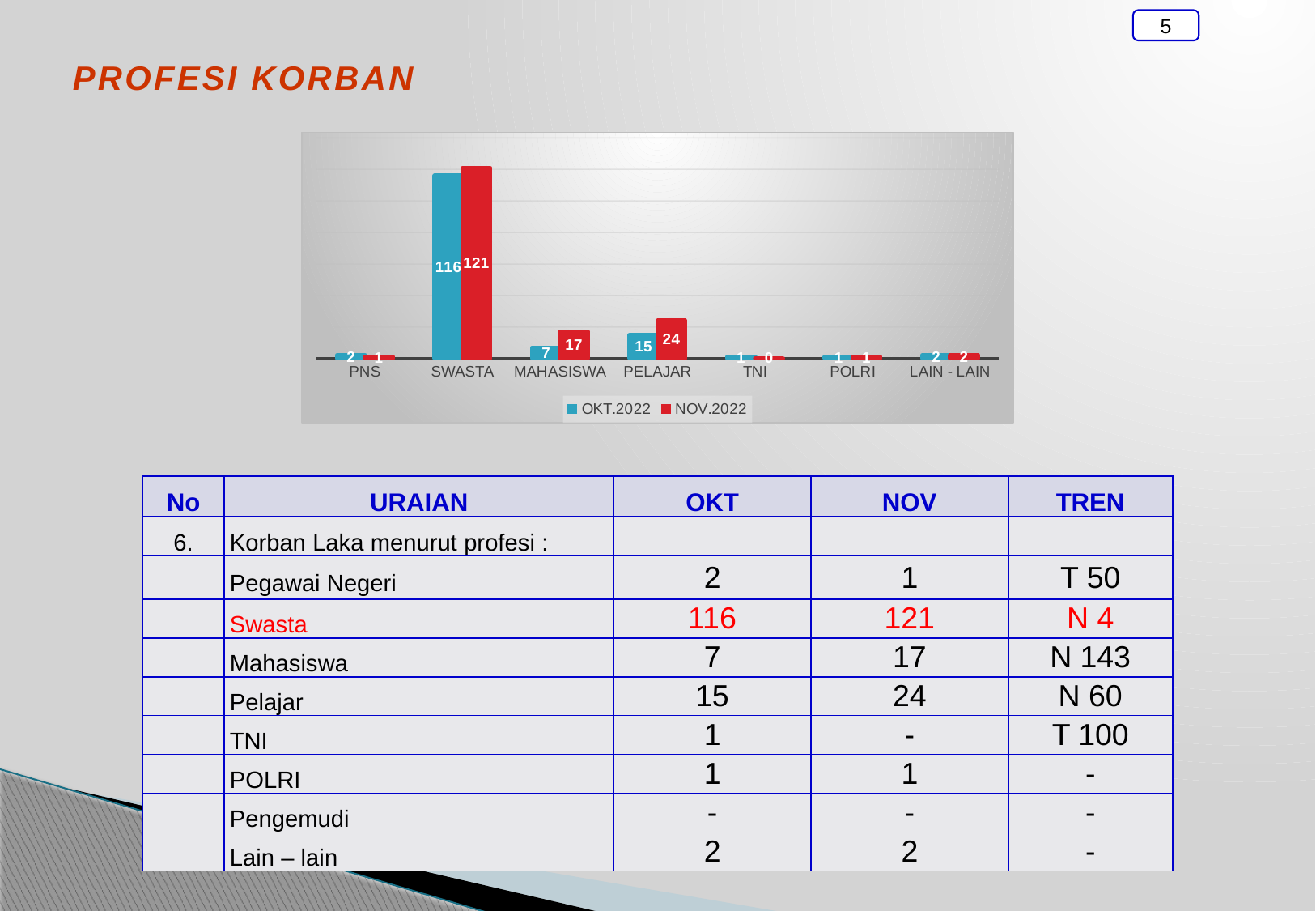

5
Profesi korban

### Chart

| Category | OKT.2022 | NOV.2022 |
|---|---|---|
| PNS | 2.0 | 1.0 |
| SWASTA | 116.0 | 121.0 |
| MAHASISWA | 7.0 | 17.0 |
| PELAJAR | 15.0 | 24.0 |
| TNI | 1.0 | 0.0 |
| POLRI | 1.0 | 1.0 |
| LAIN - LAIN | 2.0 | 2.0 |
| No | URAIAN | OKT | NOV | TREN |
| --- | --- | --- | --- | --- |
| 6. | Korban Laka menurut profesi : |  |  |  |
|  | Pegawai Negeri | 2 | 1 | T 50 |
|  | Swasta | 116 | 121 | N 4 |
|  | Mahasiswa | 7 | 17 | N 143 |
|  | Pelajar | 15 | 24 | N 60 |
|  | TNI | 1 | - | T 100 |
|  | POLRI | 1 | 1 | - |
|  | Pengemudi | - | - | - |
|  | Lain – lain | 2 | 2 | - |